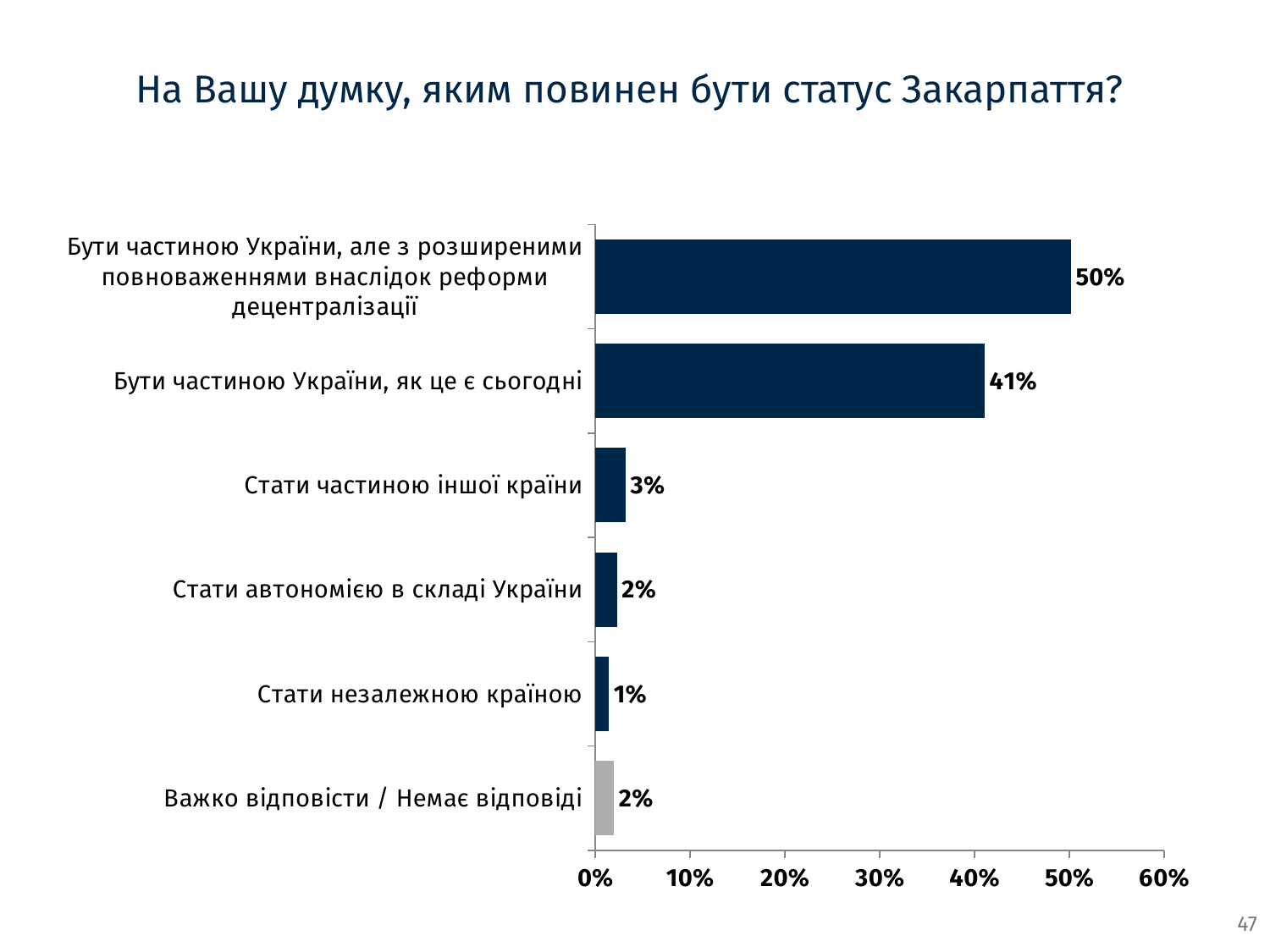

# На Вашу думку, яким повинен бути статус Закарпаття?

### Chart

| Category | Column1 |
|---|---|
| Важко відповісти / Немає відповіді | 0.0195 |
| Стати незалежною країною | 0.0141 |
| Стати автономiєю в складi України | 0.0227 |
| Стати частиною iншої країни | 0.0317 |
| Бути частиною України, як це є сьогодні | 0.4105 |
| Бути частиною України, але з розширеними повноваженнями внаслідок реформи децентралізації | 0.5016 |
47